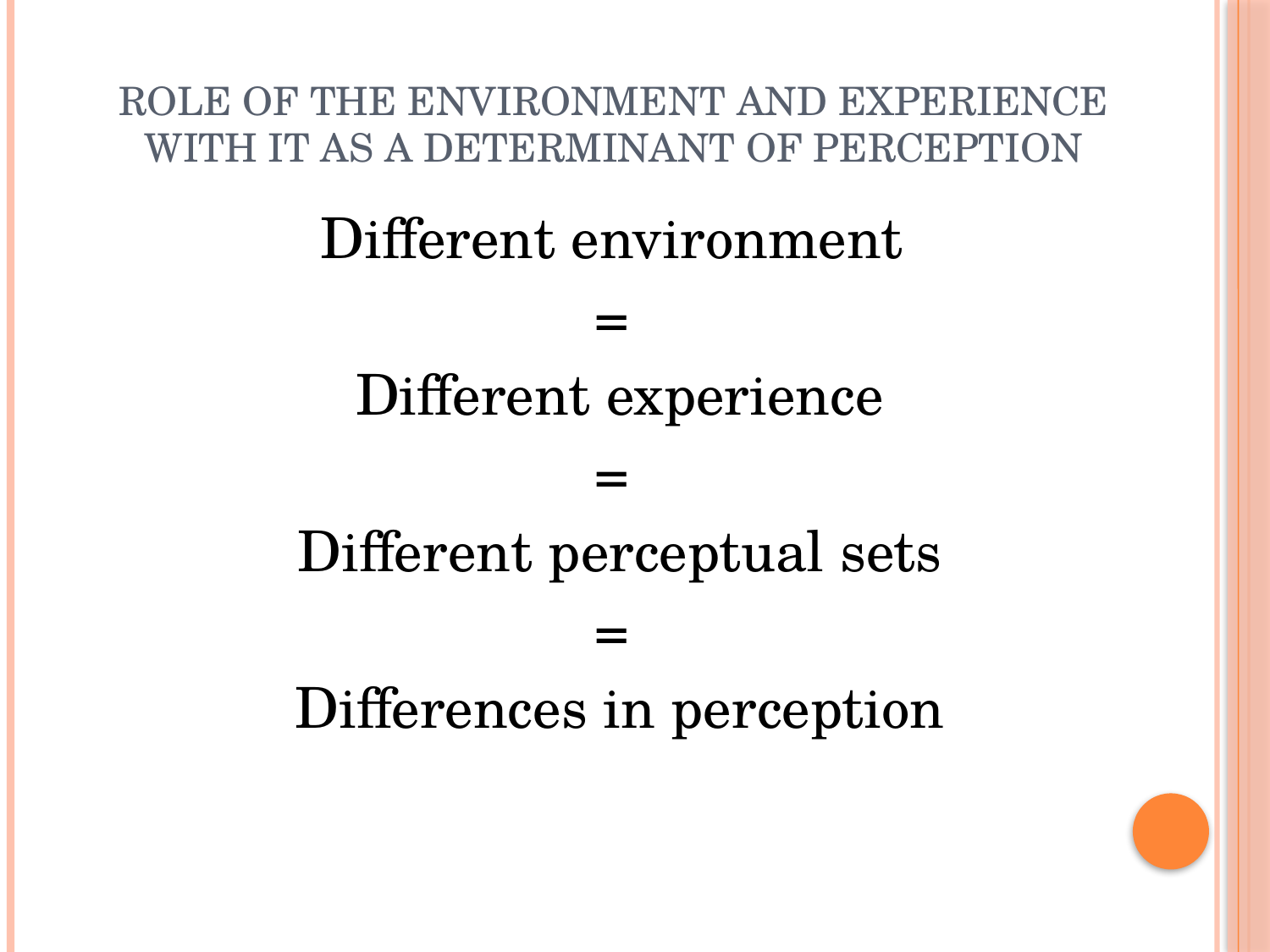

# Role of the environment and experience with it as a determinant of perception
Different environment
=
Different experience
=
Different perceptual sets
=
Differences in perception